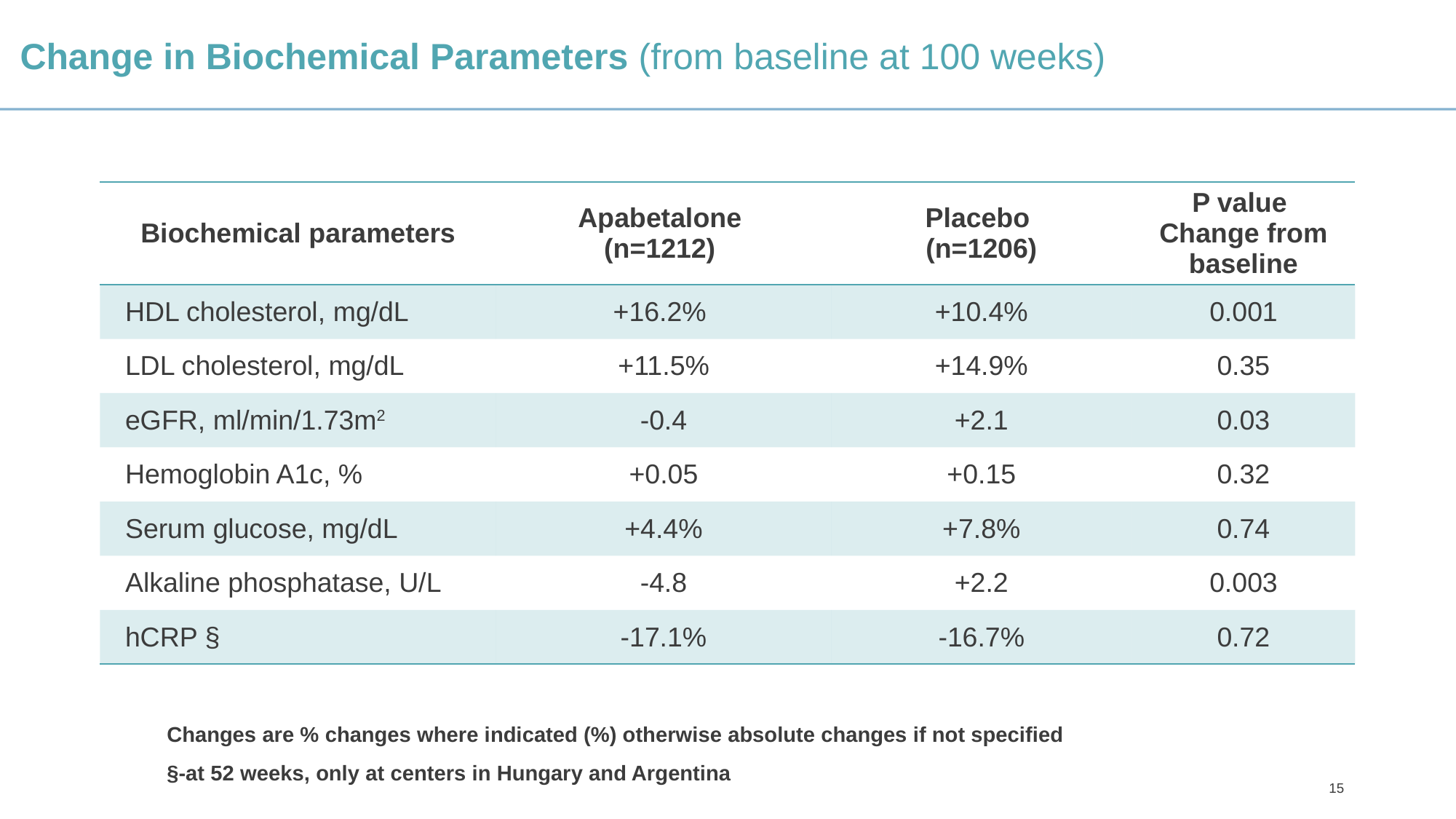

# Change in Biochemical Parameters (from baseline at 100 weeks)
| Biochemical parameters | Apabetalone (n=1212) | Placebo (n=1206) | P value Change from baseline |
| --- | --- | --- | --- |
| HDL cholesterol, mg/dL | +16.2% | +10.4% | 0.001 |
| LDL cholesterol, mg/dL | +11.5% | +14.9% | 0.35 |
| eGFR, ml/min/1.73m2 | -0.4 | +2.1 | 0.03 |
| Hemoglobin A1c, % | +0.05 | +0.15 | 0.32 |
| Serum glucose, mg/dL | +4.4% | +7.8% | 0.74 |
| Alkaline phosphatase, U/L | -4.8 | +2.2 | 0.003 |
| hCRP § | -17.1% | -16.7% | 0.72 |
Changes are % changes where indicated (%) otherwise absolute changes if not specified
§-at 52 weeks, only at centers in Hungary and Argentina
15